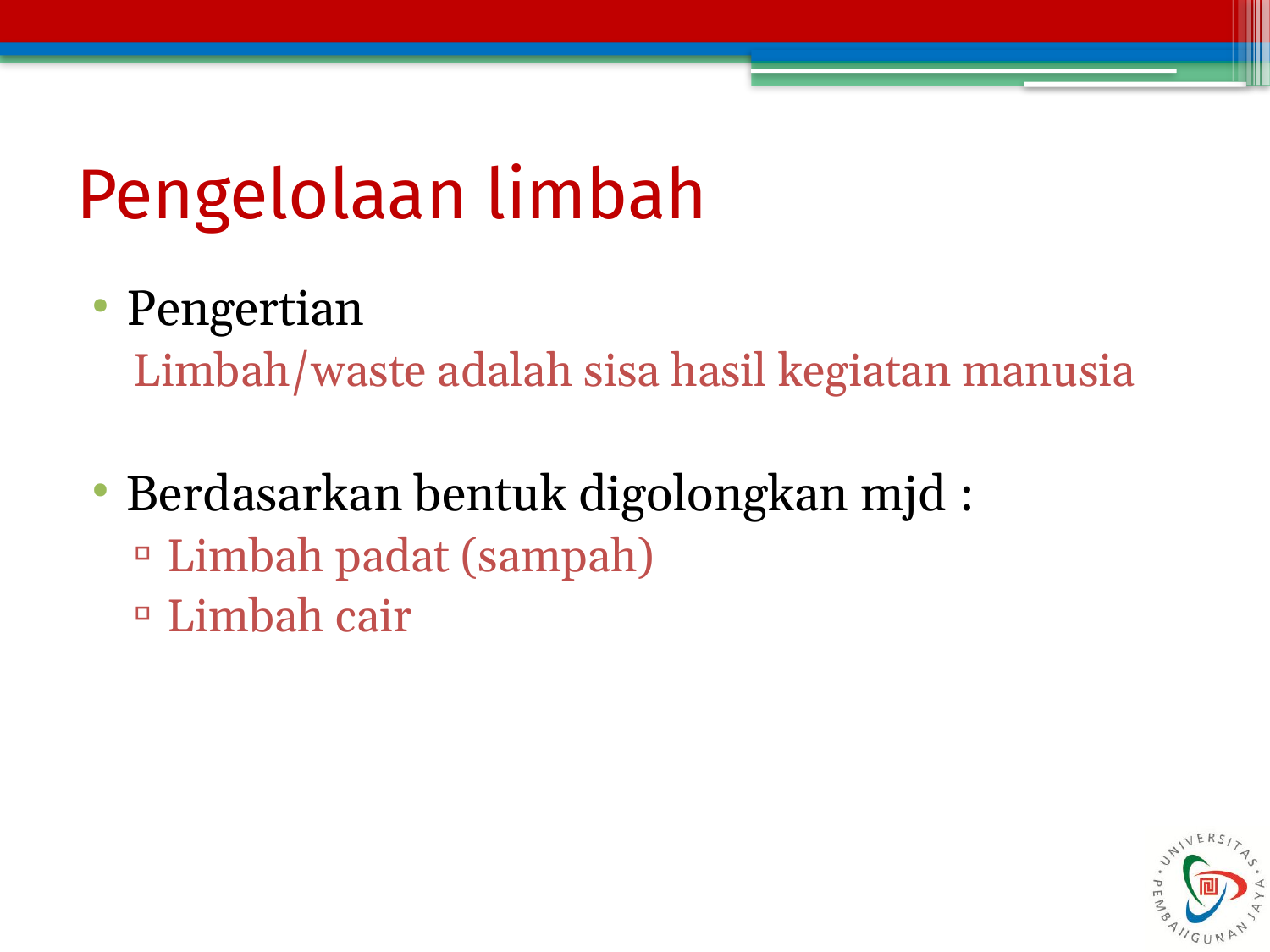

# Pengelolaan limbah
Pengertian
Limbah/waste adalah sisa hasil kegiatan manusia

Berdasarkan bentuk digolongkan mjd :
Limbah padat (sampah)
Limbah cair